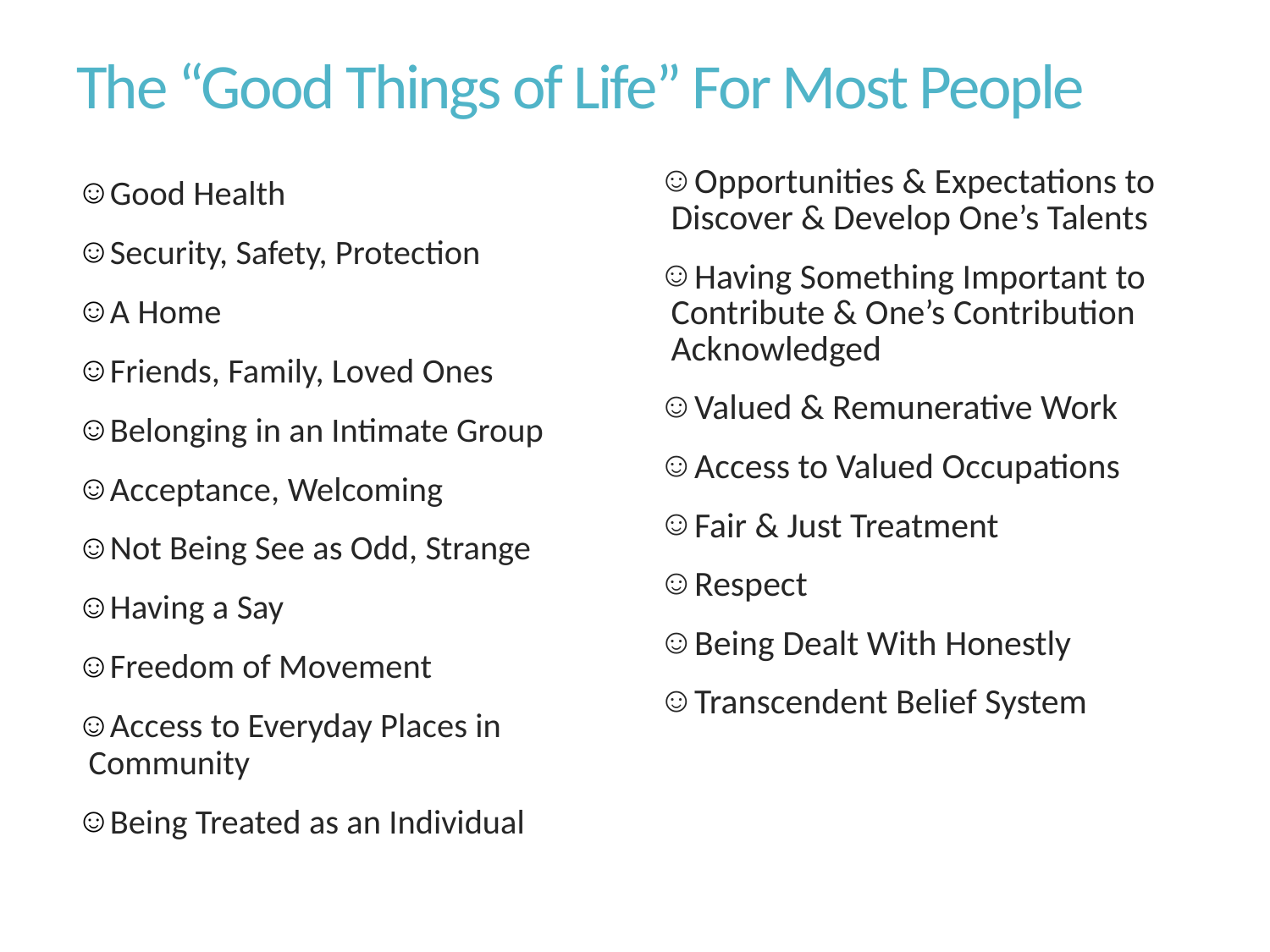

# The “Good Things of Life” For Most People
Opportunities & Expectations to Discover & Develop One’s Talents
Having Something Important to Contribute & One’s Contribution Acknowledged
Valued & Remunerative Work
Access to Valued Occupations
Fair & Just Treatment
Respect
Being Dealt With Honestly
Transcendent Belief System
Good Health
Security, Safety, Protection
A Home
Friends, Family, Loved Ones
Belonging in an Intimate Group
Acceptance, Welcoming
Not Being See as Odd, Strange
Having a Say
Freedom of Movement
Access to Everyday Places in Community
Being Treated as an Individual